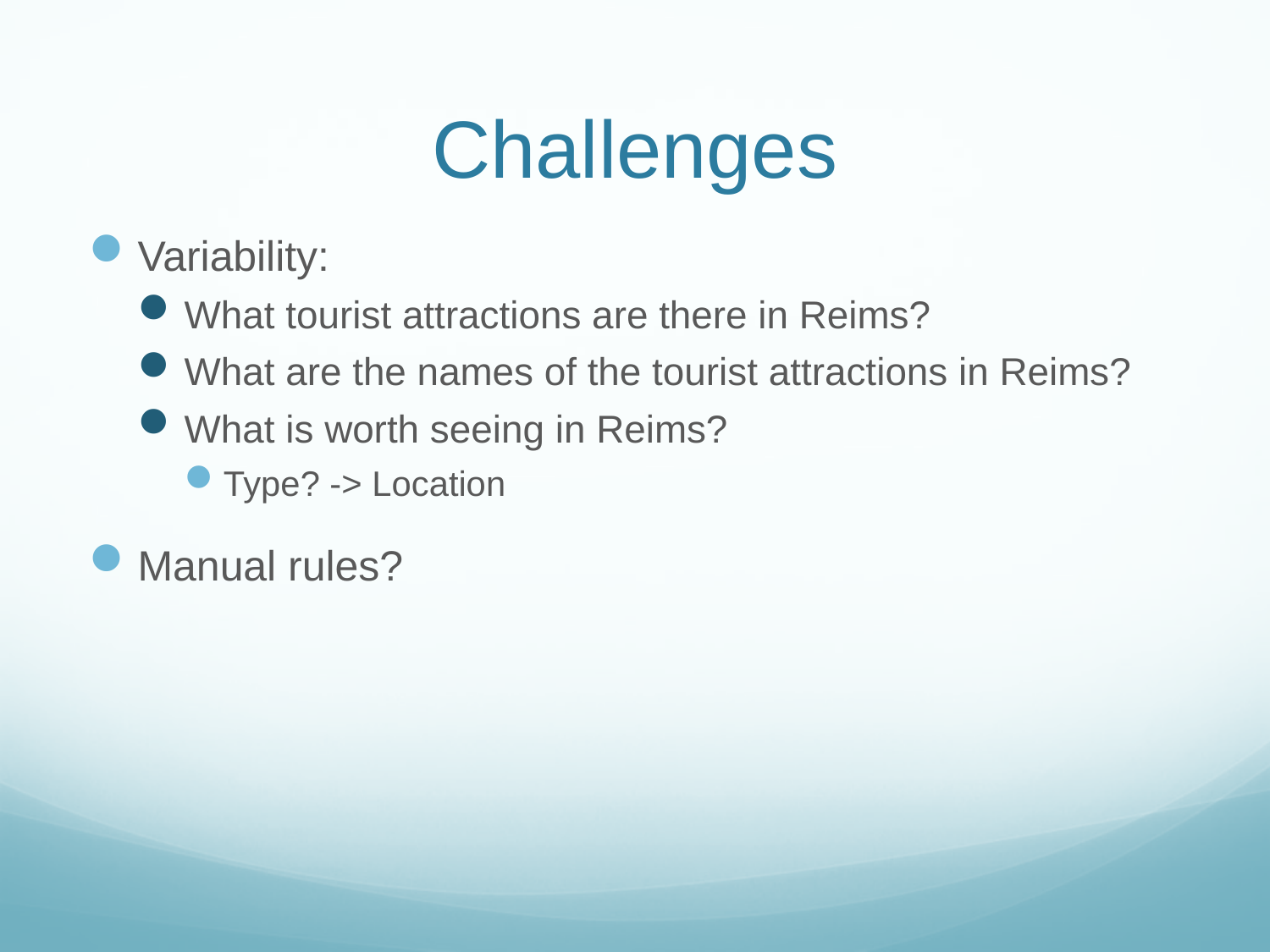

# Challenges
Variability:
What tourist attractions are there in Reims?
What are the names of the tourist attractions in Reims?
What is worth seeing in Reims?
Type? -> Location
Manual rules?